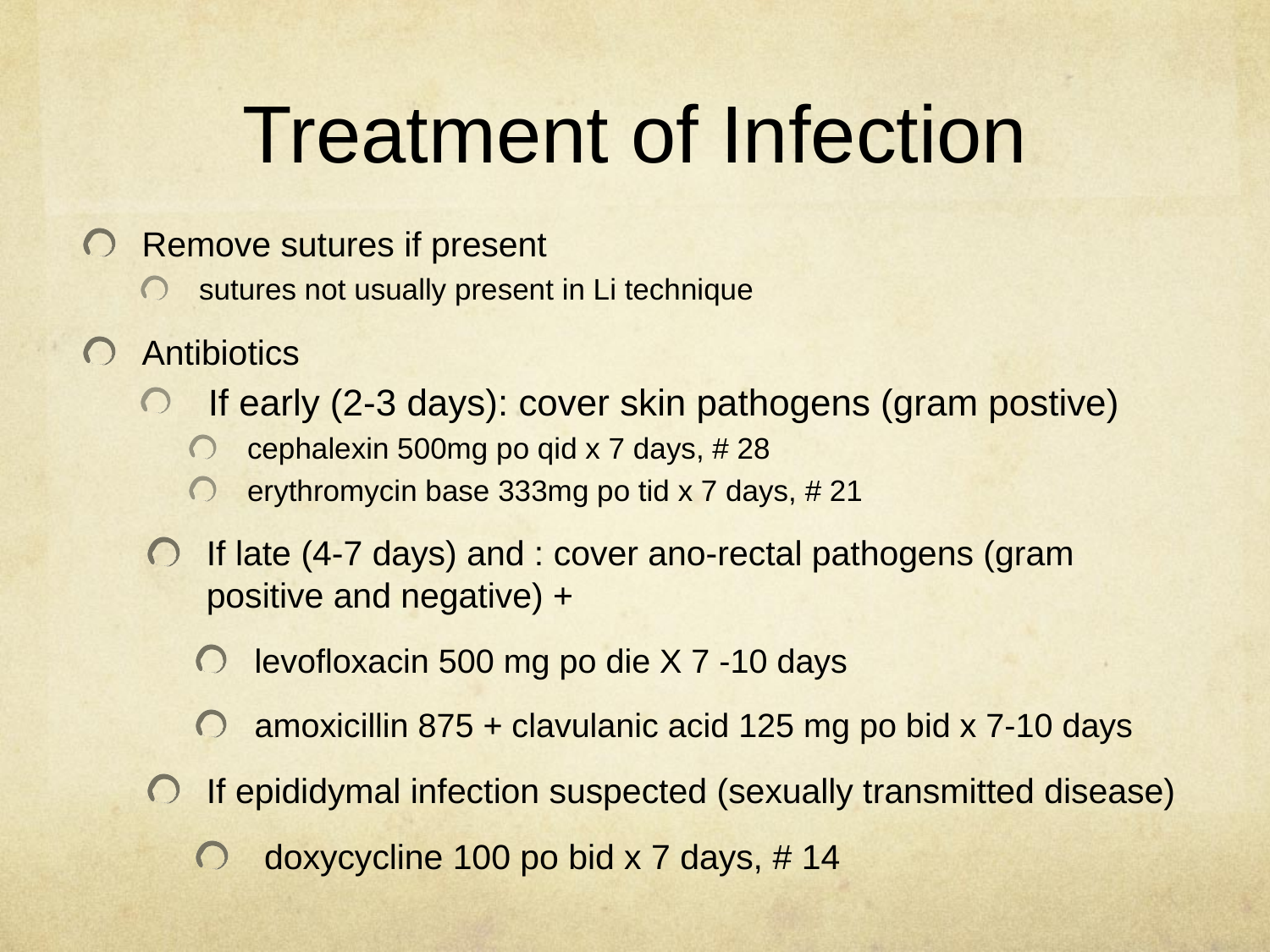

Treatment of Infection
Remove sutures if present
sutures not usually present in Li technique
Antibiotics
 If early (2-3 days): cover skin pathogens (gram postive)
cephalexin 500mg po qid x 7 days, # 28
erythromycin base 333mg po tid x 7 days, # 21
If late (4-7 days) and : cover ano-rectal pathogens (gram positive and negative) +
levofloxacin 500 mg po die X 7 -10 days
amoxicillin 875 + clavulanic acid 125 mg po bid x 7-10 days
If epididymal infection suspected (sexually transmitted disease)
 doxycycline 100 po bid x 7 days, # 14